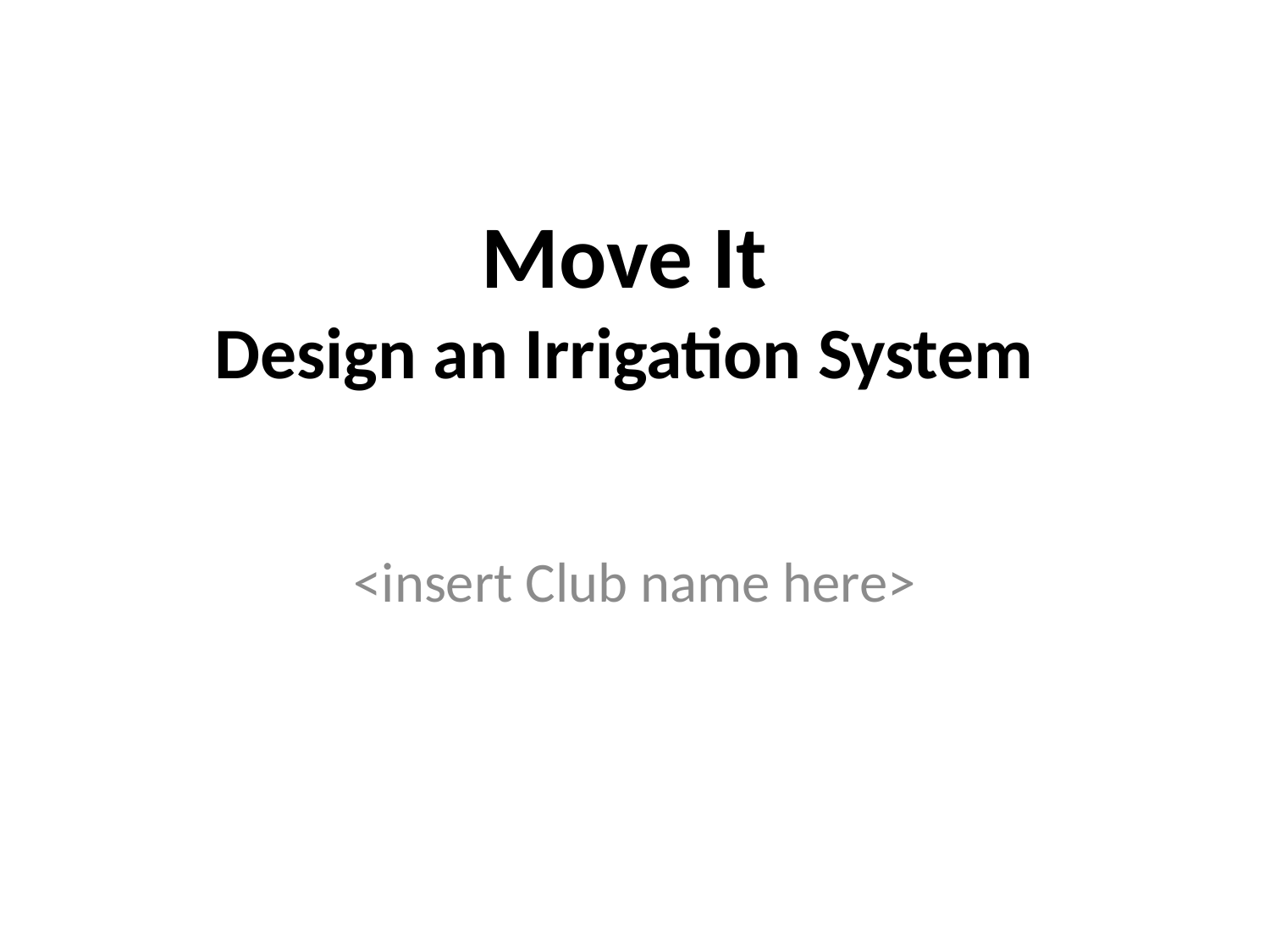

# Move It Design an Irrigation System
<insert Club name here>